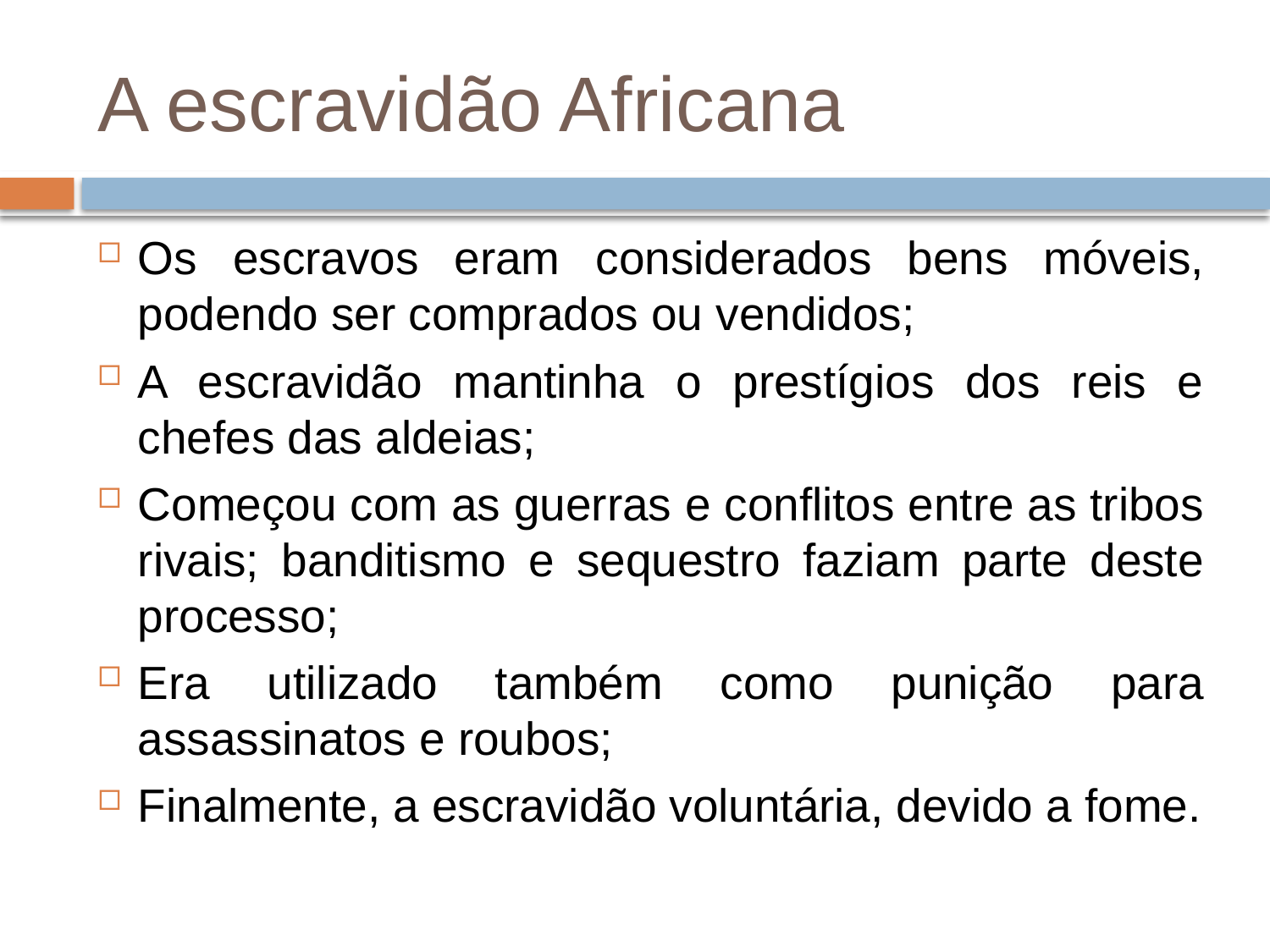

# A escravidão Africana
Os escravos eram considerados bens móveis, podendo ser comprados ou vendidos;
A escravidão mantinha o prestígios dos reis e chefes das aldeias;
Começou com as guerras e conflitos entre as tribos rivais; banditismo e sequestro faziam parte deste processo;
Era utilizado também como punição para assassinatos e roubos;
Finalmente, a escravidão voluntária, devido a fome.